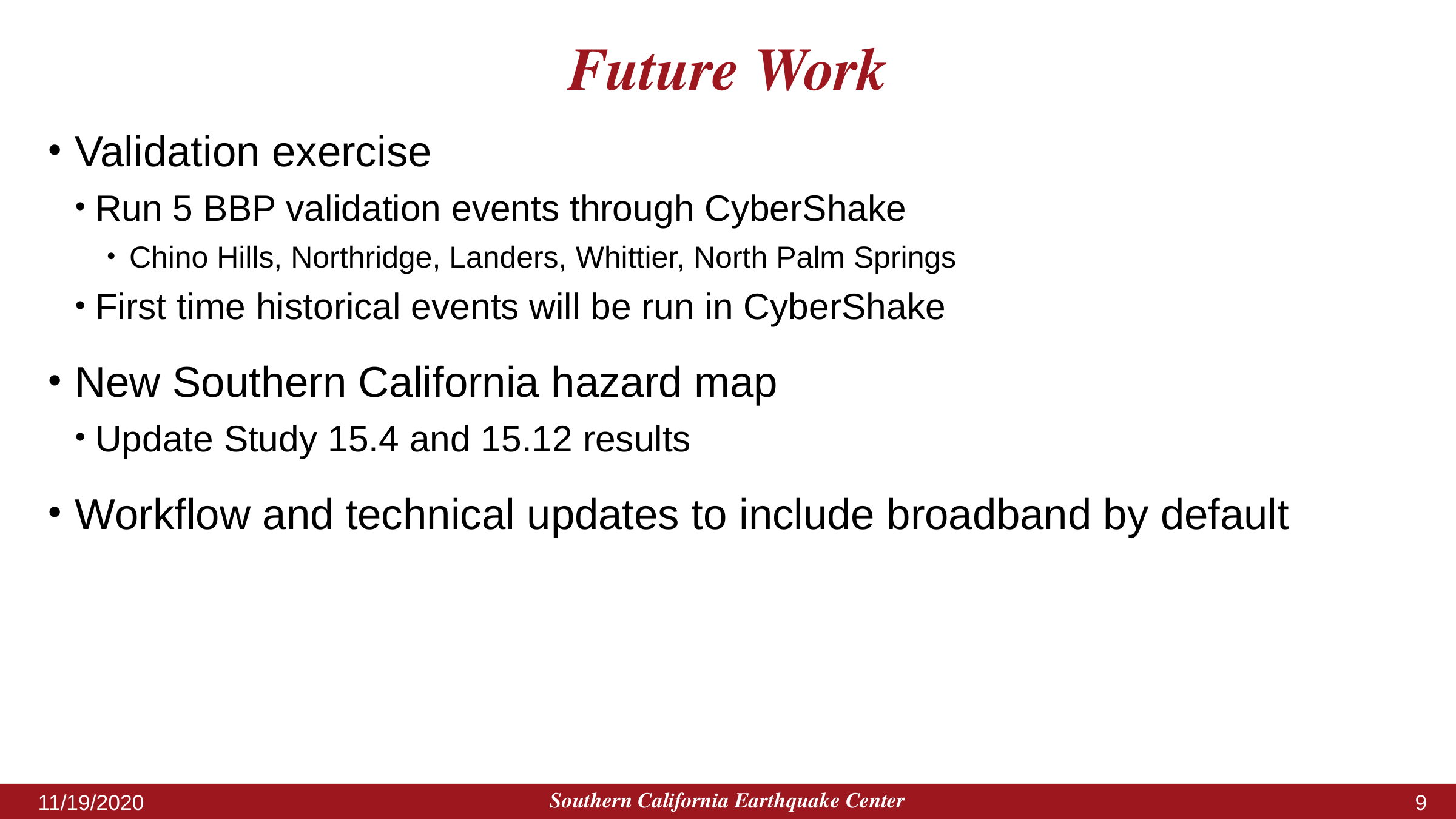

# Future Work
Validation exercise
Run 5 BBP validation events through CyberShake
Chino Hills, Northridge, Landers, Whittier, North Palm Springs
First time historical events will be run in CyberShake
New Southern California hazard map
Update Study 15.4 and 15.12 results
Workflow and technical updates to include broadband by default
Southern California Earthquake Center
11/19/2020
9